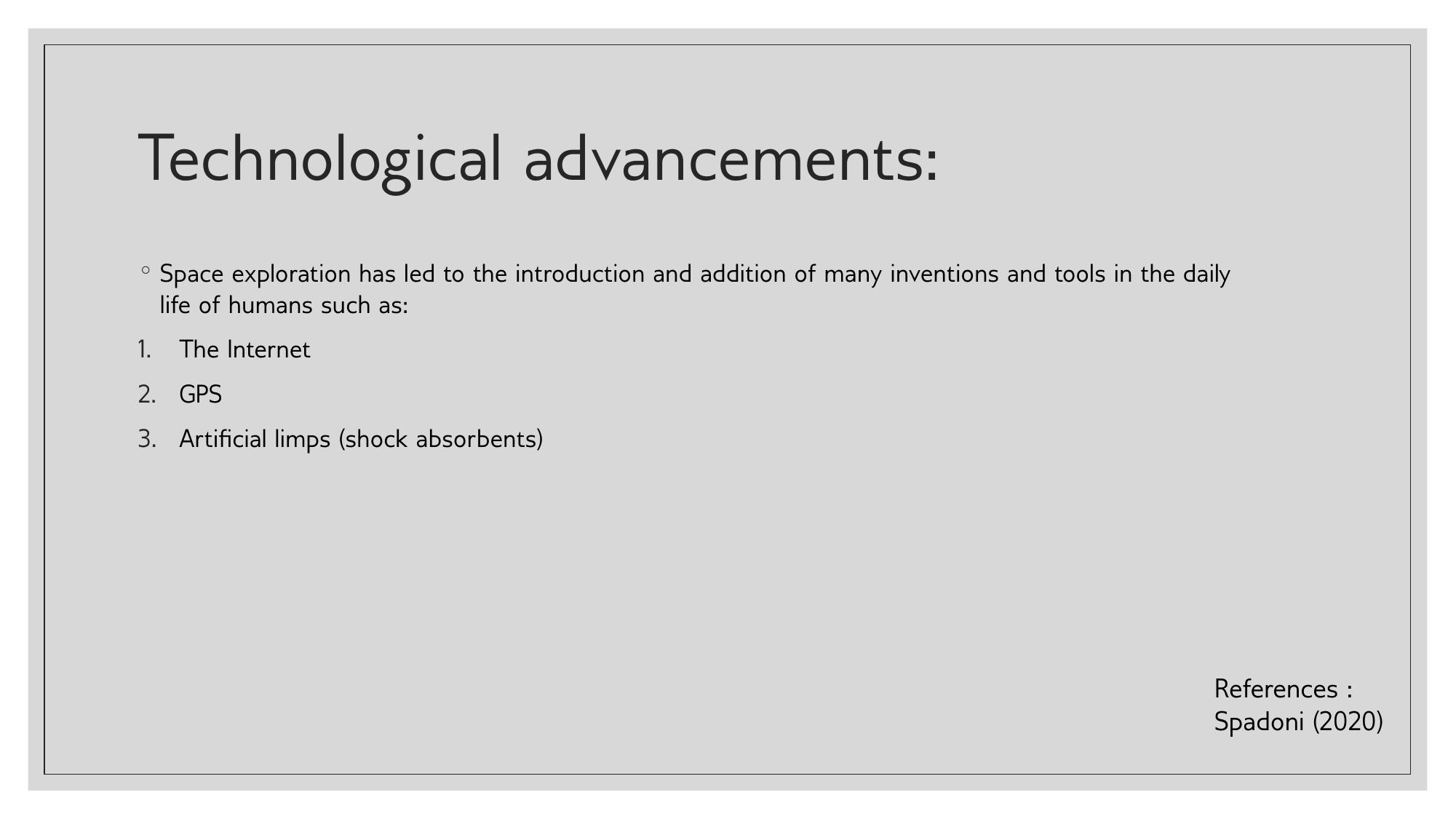

# Technological advancements:
Space exploration has led to the introduction and addition of many inventions and tools in the daily life of humans such as:
The Internet
GPS
Artificial limps (shock absorbents)
References :
Spadoni (2020)